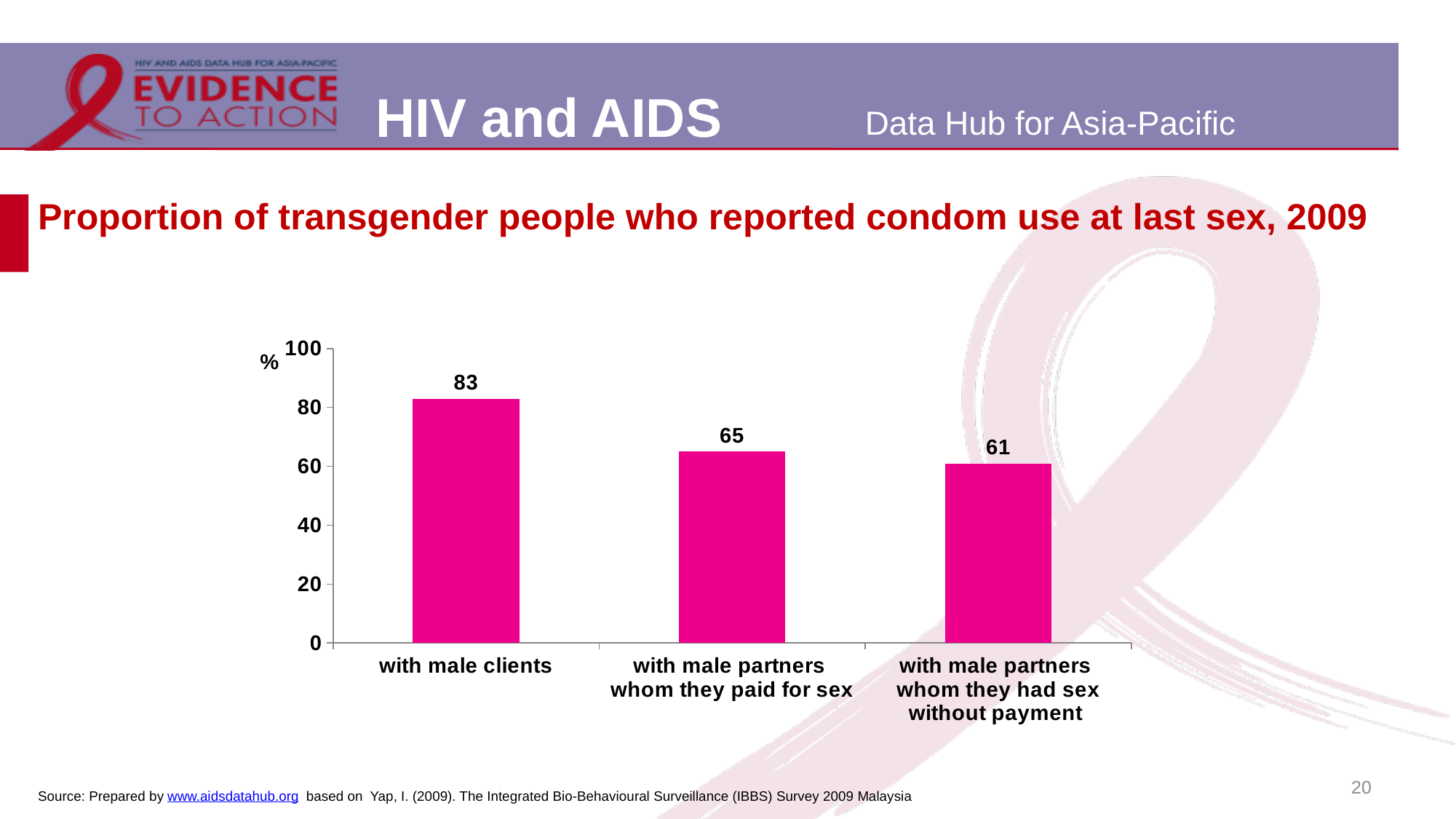

# Proportion of transgender people who reported condom use at last sex, 2009

### Chart

| Category |  |
|---|---|
| with male clients | 83.0 |
| with male partners
whom they paid for sex | 65.0 |
| with male partners
whom they had sex without payment  | 61.0 |
20
Source: Prepared by www.aidsdatahub.org  based on  Yap, I. (2009). The Integrated Bio-Behavioural Surveillance (IBBS) Survey 2009 Malaysia